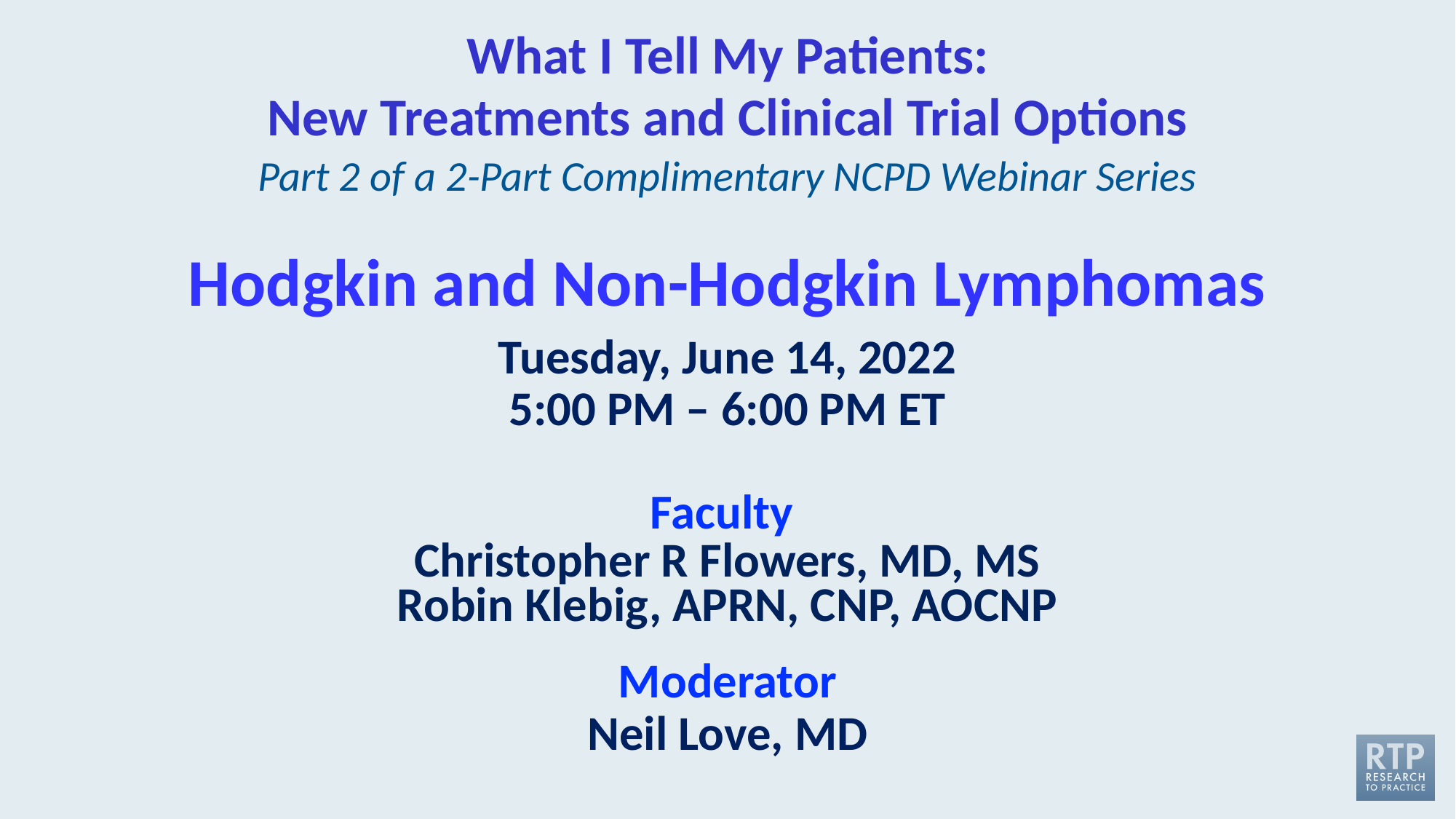

What I Tell My Patients:
New Treatments and Clinical Trial Options
Part 2 of a 2-Part Complimentary NCPD Webinar Series
# Hodgkin and Non-Hodgkin Lymphomas Tuesday, June 14, 2022 5:00 PM – 6:00 PM ET
Faculty
Christopher R Flowers, MD, MS
Robin Klebig, APRN, CNP, AOCNP
Moderator
Neil Love, MD